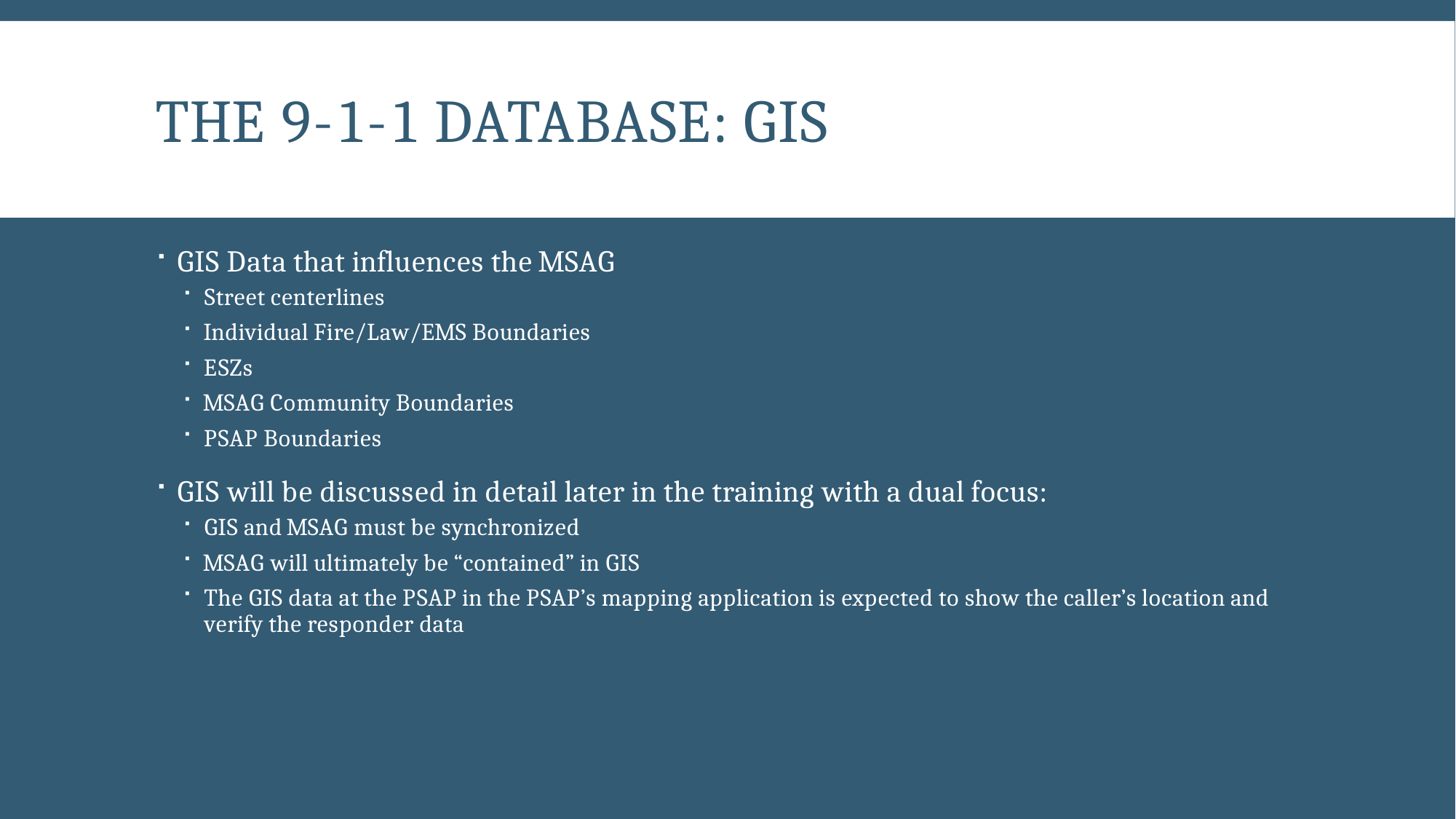

# The 9-1-1 Database: GIS
GIS Data that influences the MSAG
Street centerlines
Individual Fire/Law/EMS Boundaries
ESZs
MSAG Community Boundaries
PSAP Boundaries
GIS will be discussed in detail later in the training with a dual focus:
GIS and MSAG must be synchronized
MSAG will ultimately be “contained” in GIS
The GIS data at the PSAP in the PSAP’s mapping application is expected to show the caller’s location and verify the responder data